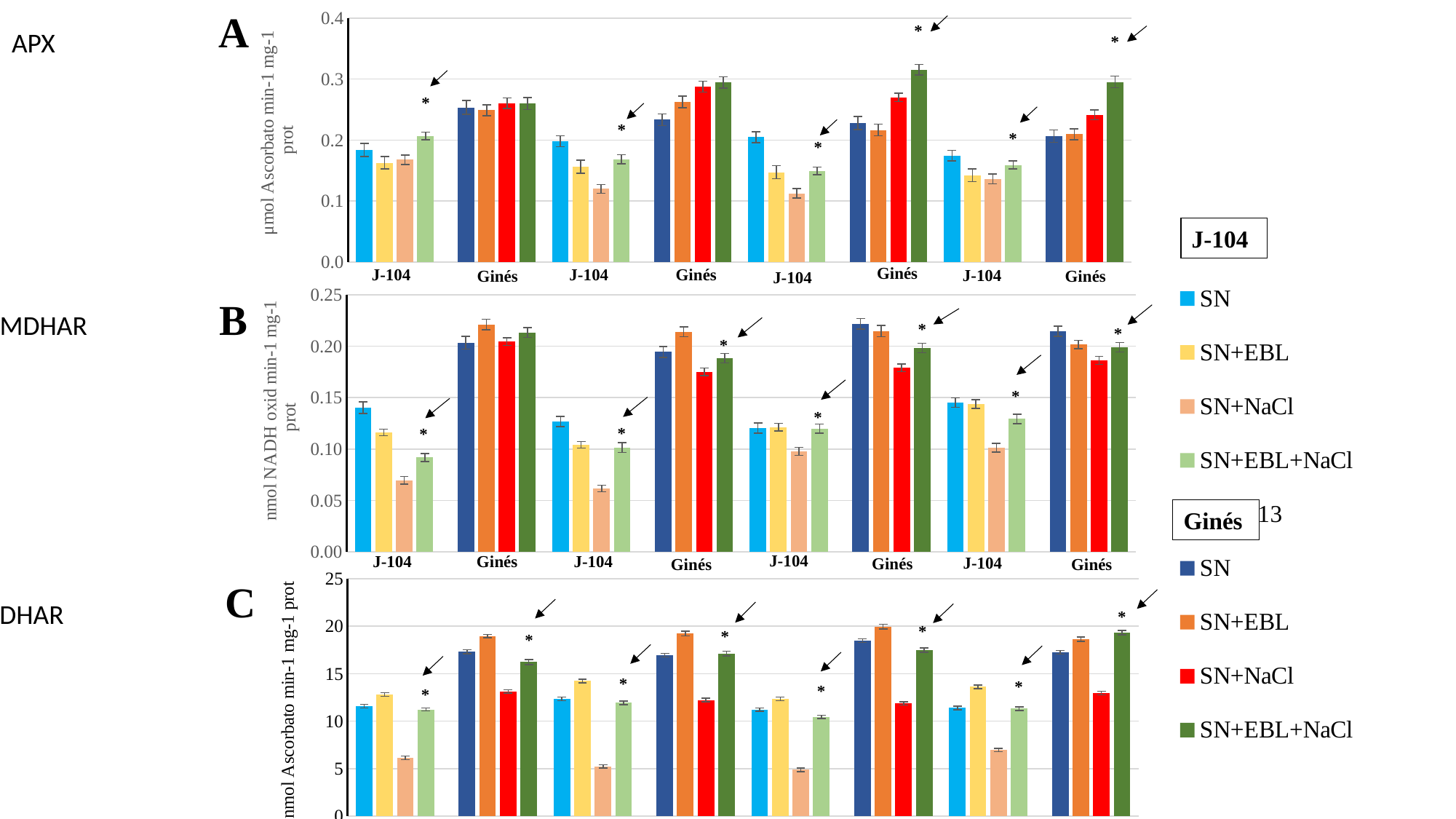

A

### Chart

| Category | SN  | SN+EBL  | SN+NaCl  | SN+EBL+NaCl  |  | SN  | SN+EBL  | SN+NaCl  | SN+EBL+NaCl  |
|---|---|---|---|---|---|---|---|---|---|
| 3 días de estrés | 0.18370000000000006 | 0.1627 | 0.1677 | 0.20690000000000006 | None | 0.25346 | 0.24910000000000004 | 0.2605 | 0.2598 |
| 7 días de estrés | 0.1982 | 0.15650000000000006 | 0.12010000000000003 | 0.1686 | None | 0.23340000000000005 | 0.26270000000000004 | 0.2877 | 0.2945000000000001 |
| 7 días de recuperación | 0.2048 | 0.14720000000000005 | 0.11269999999999998 | 0.14940000000000006 | None | 0.2282 | 0.21650000000000005 | 0.2702 | 0.3157000000000001 |
| 14 días de recuperación  | 0.17450000000000004 | 0.1422 | 0.1362 | 0.15920000000000006 | None | 0.20650000000000004 | 0.20950000000000005 | 0.24130000000000001 | 0.2954000000000001 |
*
*
*
Ginés
J-104
Ginés
J-104
J-104
Ginés
Ginés
J-104
*
*
*

### Chart

| Category | SN  | SN+EBL  | SN+NaCl  | SN+EBL+NaCl  |  | SN  | SN+EBL  | SN+NaCl  | SN+EBL+NaCl  |
|---|---|---|---|---|---|---|---|---|---|
| 3 días de estrés | 11.5853 | 12.8238 | 6.1408499999999995 | 11.2364 | None | 17.315 | 18.956499999999984 | 13.1408 | 16.2332 |
| 7 días de estrés | 12.345700000000004 | 14.2315 | 5.2342 | 11.9278 | None | 16.94509999999999 | 19.2315 | 12.234195399999999 | 17.127800000000008 |
| 7 días de recuperación | 11.219470000000001 | 12.346210000000001 | 4.882371599999998 | 10.4671 | None | 18.474900000000005 | 19.95319999999999 | 11.882300000000004 | 17.467099999999988 |
| 14 días de recuperación  | 11.404400000000004 | 13.6331 | 6.9607 | 11.31835 | None | 17.26069999999999 | 18.6331 | 12.960700000000005 | 19.3183 |
J-104
Ginés
*
*
*
Ginés
Ginés
Ginés
J-104
J-104
J-104
Ginés
J-104
*
*
*
*
*

### Chart

| Category | SN  | SN+EBL  | SN+NaCl  | SN+EBL+NaCl  |  | SN  | SN+EBL  | SN+NaCl  | SN+EBL+NaCl  |
|---|---|---|---|---|---|---|---|---|---|
| 3 días de estrés | 0.1402 | 0.11627300000000003 | 0.06955000000000003 | 0.09172000000000004 | None | 0.20346000000000006 | 0.2213 | 0.20457 | 0.21345800000000006 |
| 7 días de estrés | 0.1268 | 0.104123 | 0.061473 | 0.10146150000000002 | None | 0.19457 | 0.21420000000000006 | 0.1752 | 0.18845100000000006 |
| 7 días de recuperación | 0.12050000000000002 | 0.12142100000000003 | 0.09782000000000003 | 0.11982000000000002 | None | 0.22198 | 0.21472000000000005 | 0.179184 | 0.19824700000000006 |
| 14 días de recuperación  | 0.14520000000000005 | 0.1438 | 0.1013 | 0.12935 | None | 0.21478000000000005 | 0.201759 | 0.18630000000000005 | 0.19912299999999997 |
*
*
*
J-104
J-104
J-104
Ginés
J-104
Ginés
Ginés
Ginés
*
*
*
*
B
C

### Chart

| Category | SN  | SN+EBL  | SN+NaCl  | SN+EBL+NaCl  |  | SN  | SN+EBL  | SN+NaCl  | SN+EBL+NaCl  |
|---|---|---|---|---|---|---|---|---|---|
| 3 días de estrés | 0.9166 | 0.8651000000000002 | 0.7577000000000003 | 0.8522000000000002 | None | 1.0457899999999998 | 1.07335 | 1.1467 | 1.1222 |
| 7 días de estrés | 0.8921 | 0.8762000000000002 | 0.6135 | 0.8222 | None | 1.05896 | 1.0912999999999995 | 1.0021 | 1.06412 |
| 7 días de recuperación | 0.8721000000000002 | 0.8931 | 0.5762 | 0.802148 | None | 1.03125 | 1.08412 | 0.98561 | 1.01244 |
| 14 días de recuperación  | 0.8454 | 0.8394 | 0.6141000000000002 | 0.8467000000000002 | None | 1.0454699999999995 | 1.081 | 0.9987659999999998 | 1.14123 |
*
*
*
J-104
Ginés
Ginés
J-104
J-104
Ginés
J-104
Ginés
*
*
*
D
APX
MDHAR
DHAR